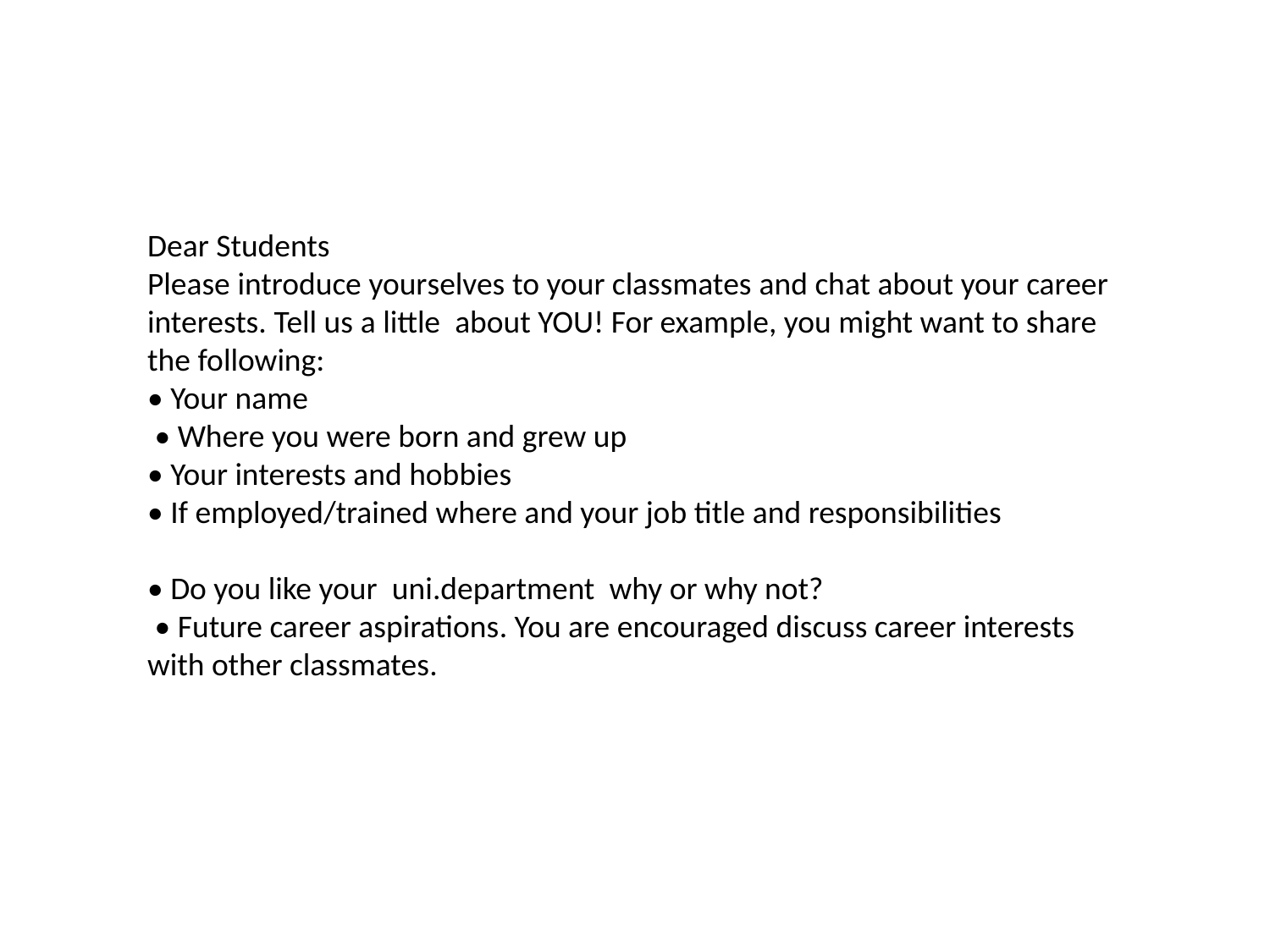

Dear Students
Please introduce yourselves to your classmates and chat about your career interests. Tell us a little  about YOU! For example, you might want to share the following:
• Your name
 • Where you were born and grew up
• Your interests and hobbies
• If employed/trained where and your job title and responsibilities

• Do you like your  uni.department  why or why not?
 • Future career aspirations. You are encouraged discuss career interests with other classmates.